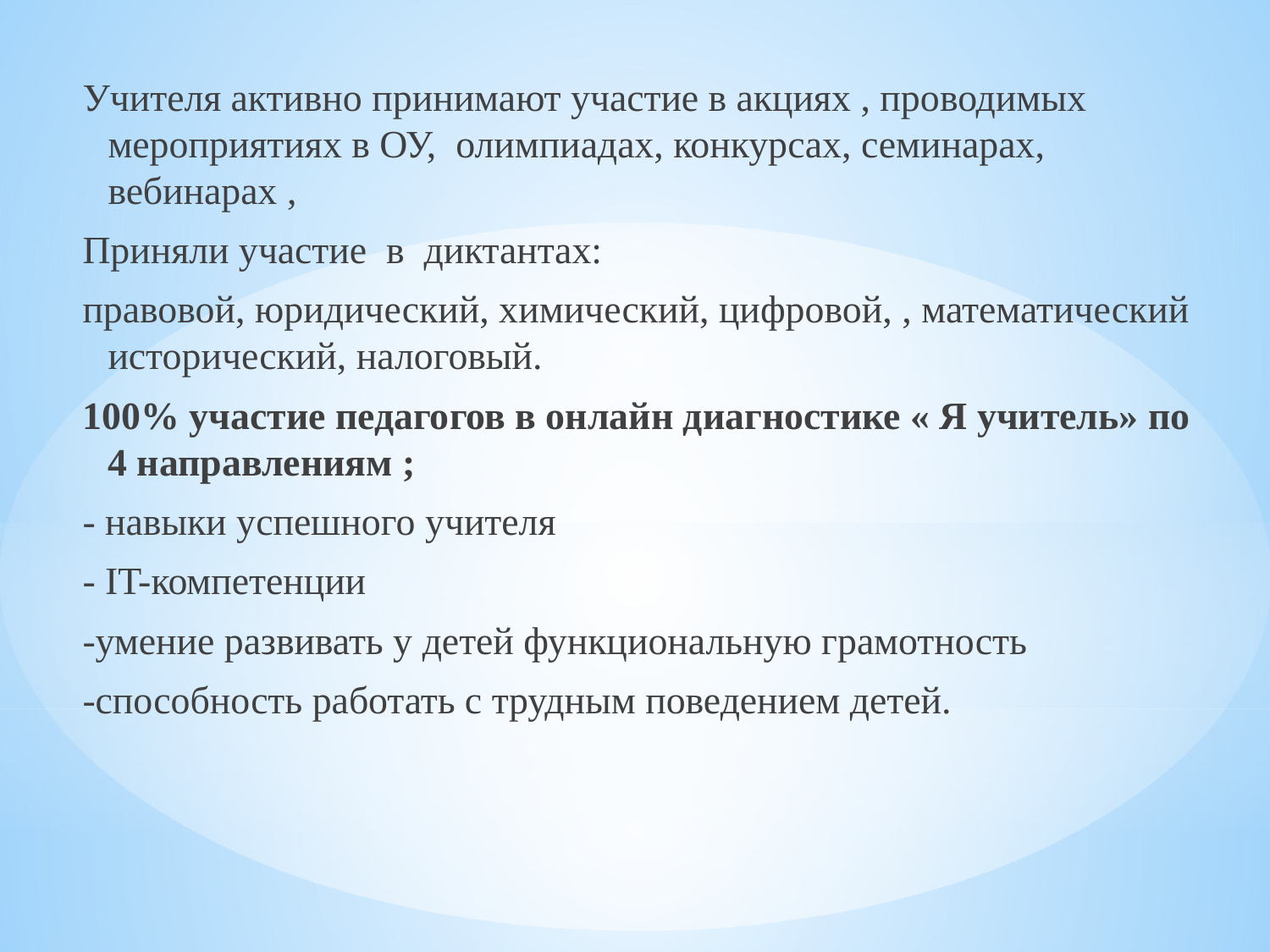

Учителя активно принимают участие в акциях , проводимых мероприятиях в ОУ,  олимпиадах, конкурсах, семинарах, вебинарах ,
Приняли участие  в  диктантах:
правовой, юридический, химический, цифровой, , математический исторический, налоговый.
100% участие педагогов в онлайн диагностике « Я учитель» по 4 направлениям ;
- навыки успешного учителя
- IT-компетенции
-умение развивать у детей функциональную грамотность
-способность работать с трудным поведением детей.